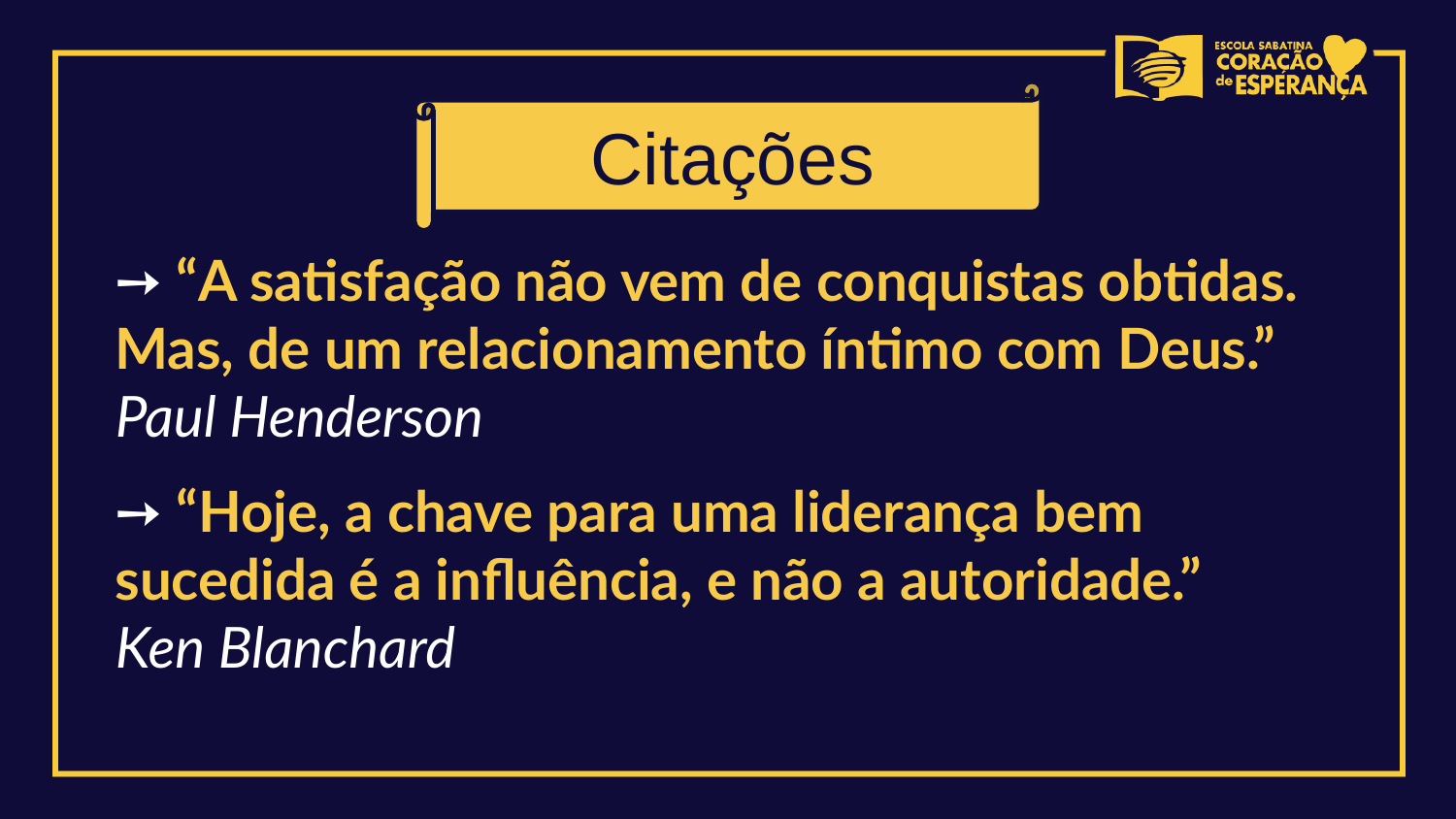

Citações
➙ “A satisfação não vem de conquistas obtidas. Mas, de um relacionamento íntimo com Deus.” Paul Henderson

➙ “Hoje, a chave para uma liderança bem sucedida é a influência, e não a autoridade.”
Ken Blanchard